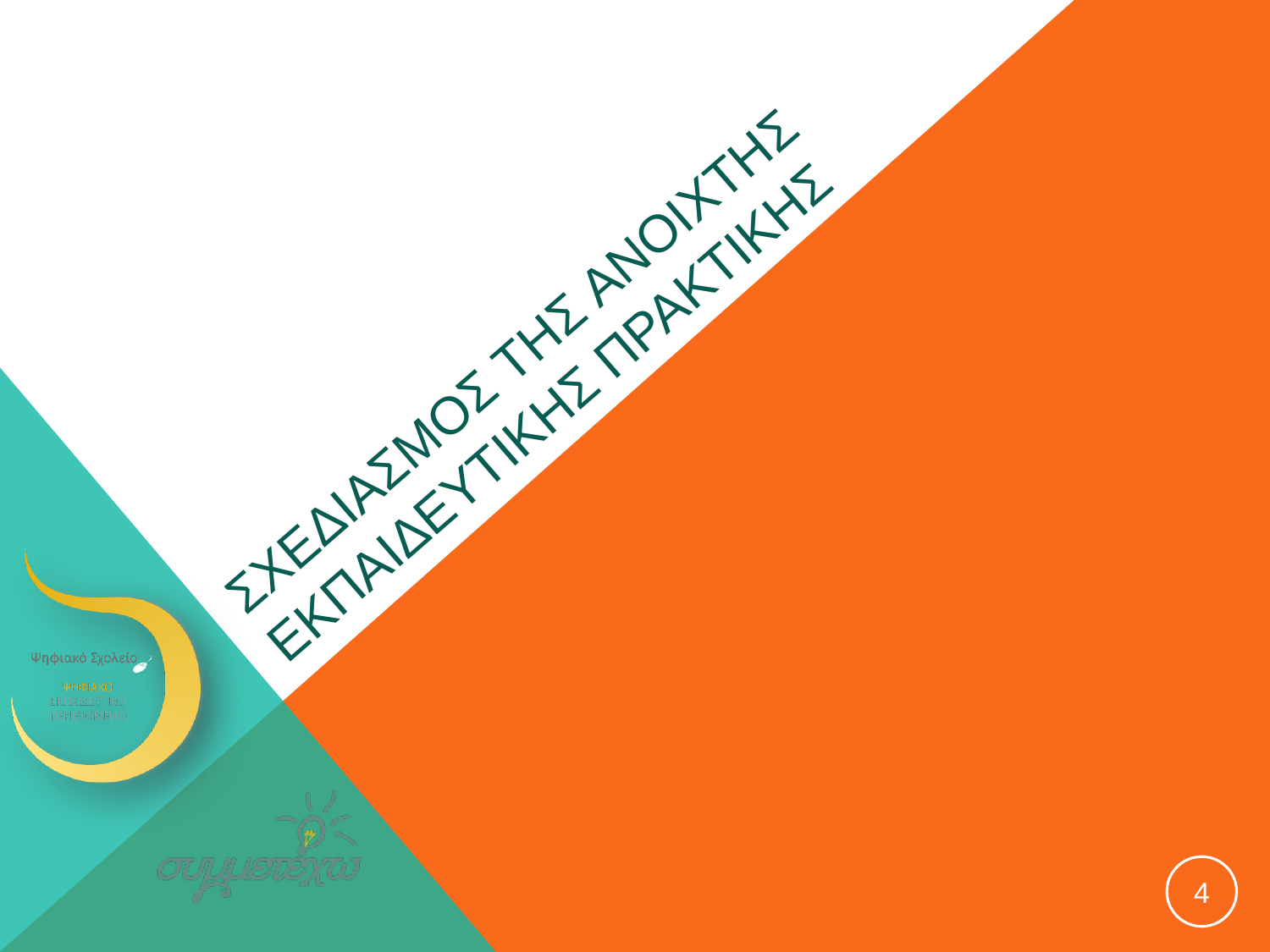

# ΣΧΕΔΙΑΣΜΟΣ ΤΗΣ ανοιχτησ εκπαιδευτικησ ΠΡΑΚΤΙΚΗΣ
4